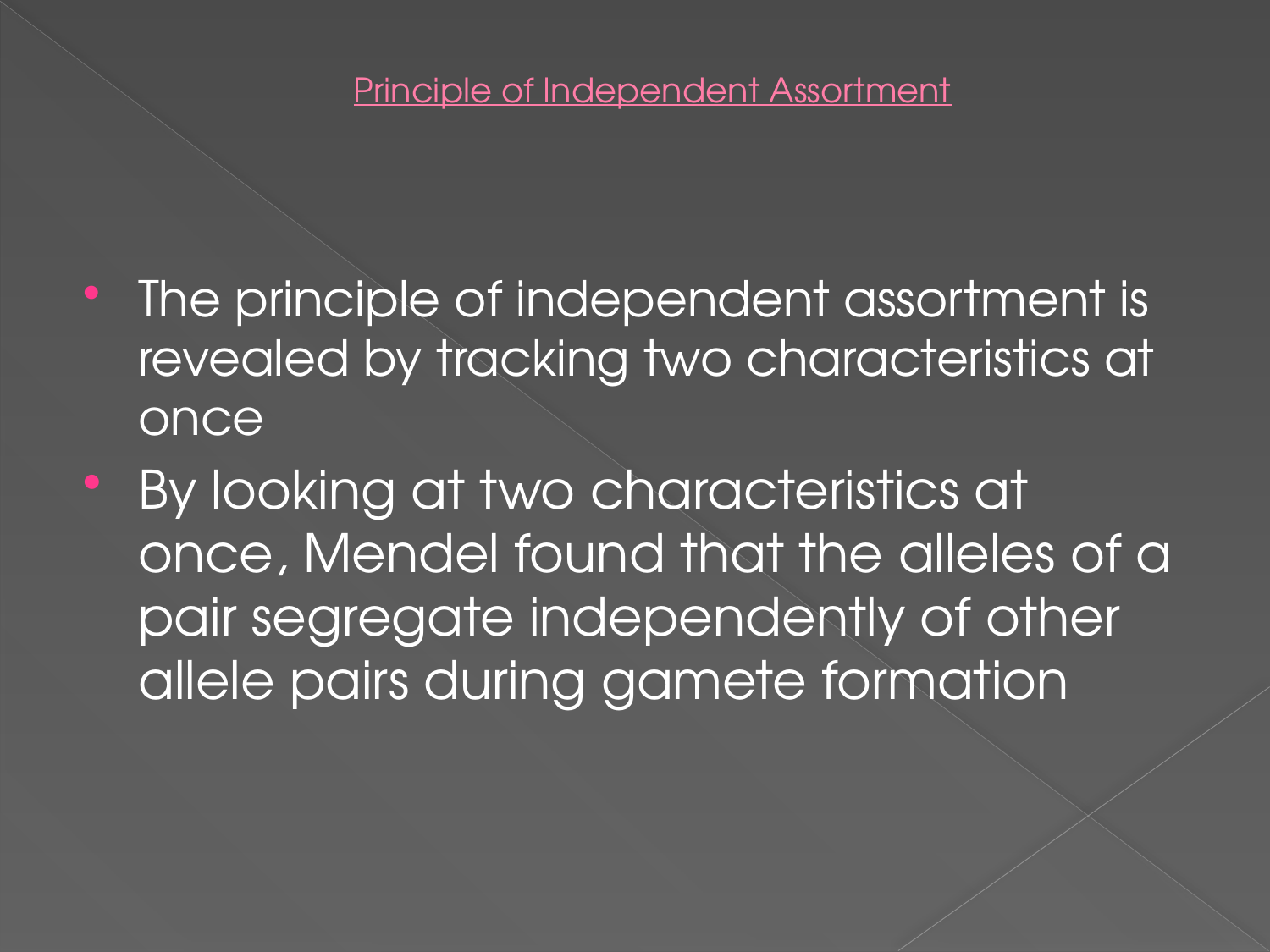

# Principle of Independent Assortment
The principle of independent assortment is revealed by tracking two characteristics at once
By looking at two characteristics at once, Mendel found that the alleles of a pair segregate independently of other allele pairs during gamete formation